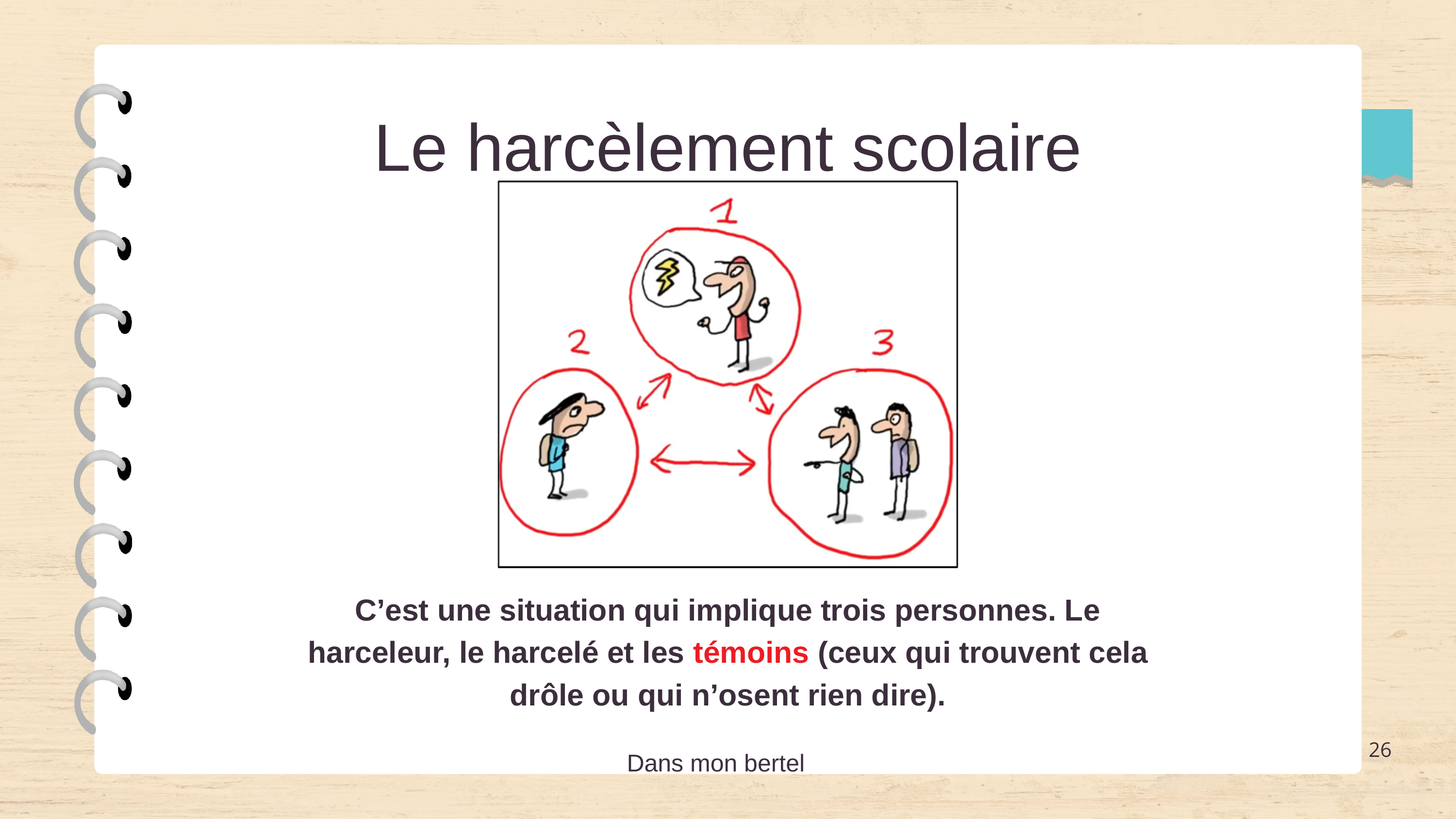

Le harcèlement scolaire

C’est une situation qui implique trois personnes. Le harceleur, le harcelé et les témoins (ceux qui trouvent cela drôle ou qui n’osent rien dire).
26
Dans mon bertel